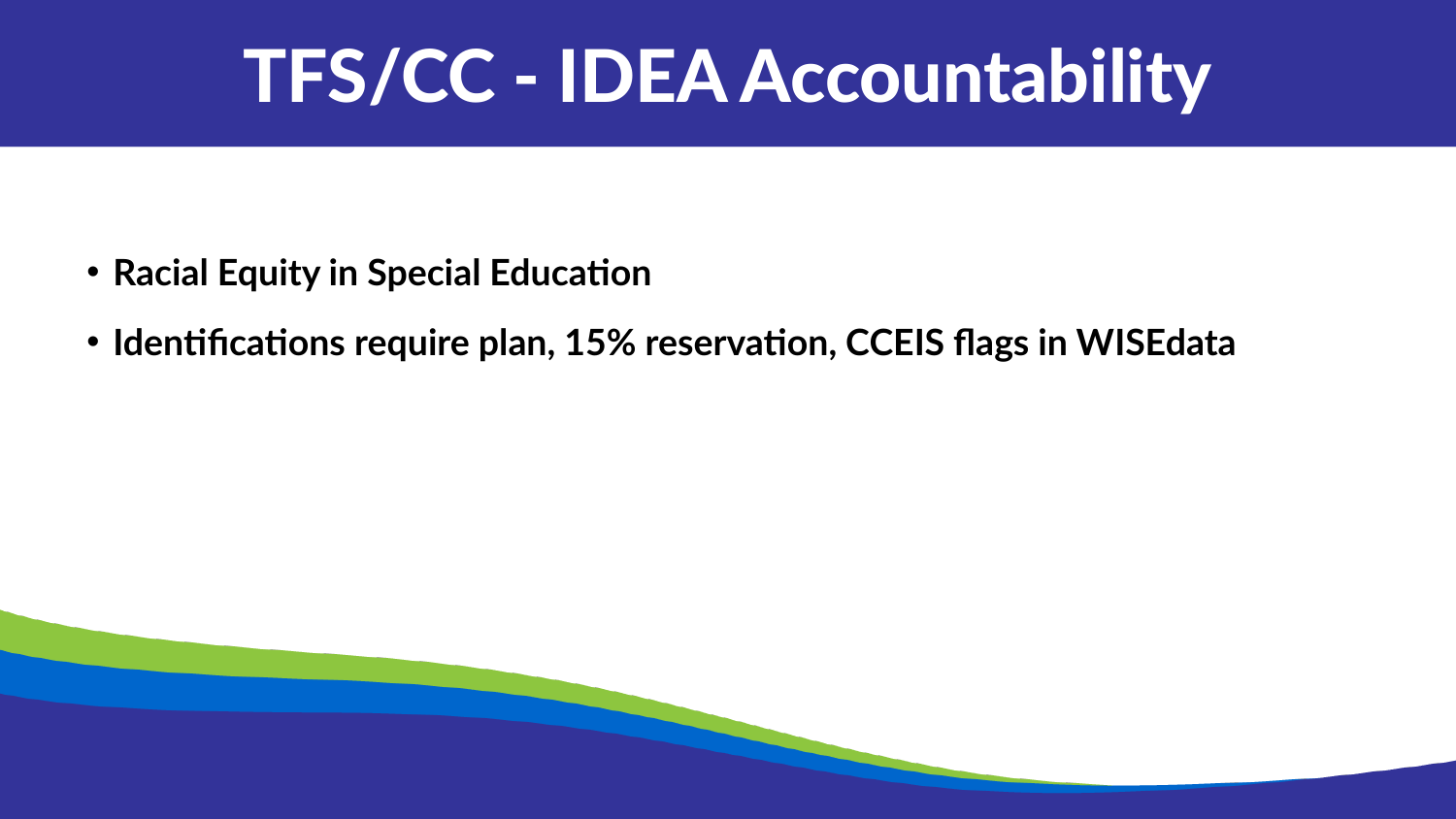

TFS/CC - IDEA Accountability
Racial Equity in Special Education
Identifications require plan, 15% reservation, CCEIS flags in WISEdata